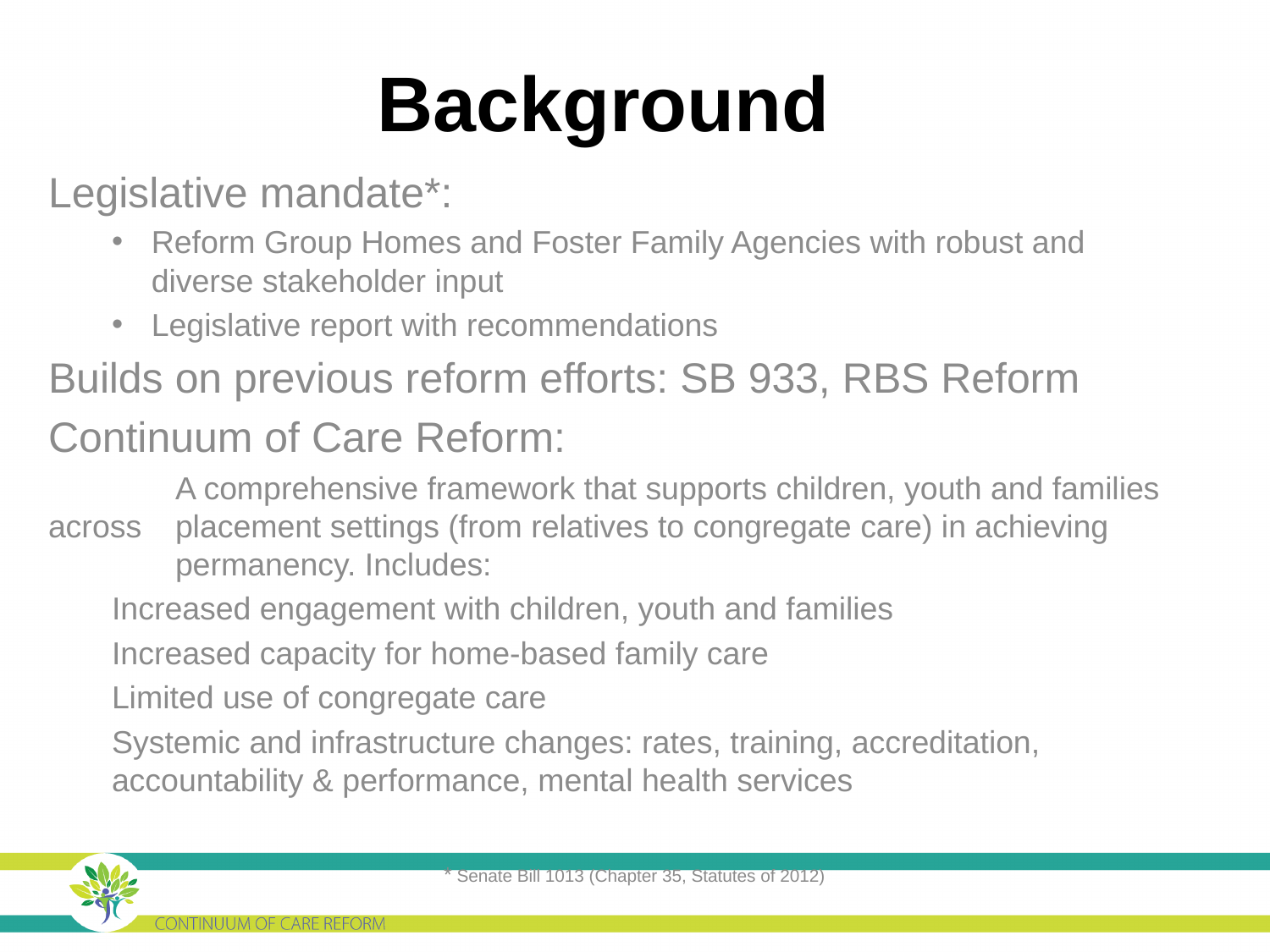

Background
Legislative mandate*:
Reform Group Homes and Foster Family Agencies with robust and diverse stakeholder input
Legislative report with recommendations
Builds on previous reform efforts: SB 933, RBS Reform
Continuum of Care Reform:
	A comprehensive framework that supports children, youth and families across 	placement settings (from relatives to congregate care) in achieving 	permanency. Includes:
Increased engagement with children, youth and families
Increased capacity for home-based family care
Limited use of congregate care
Systemic and infrastructure changes: rates, training, accreditation, accountability & performance, mental health services

* Senate Bill 1013 (Chapter 35, Statutes of 2012)